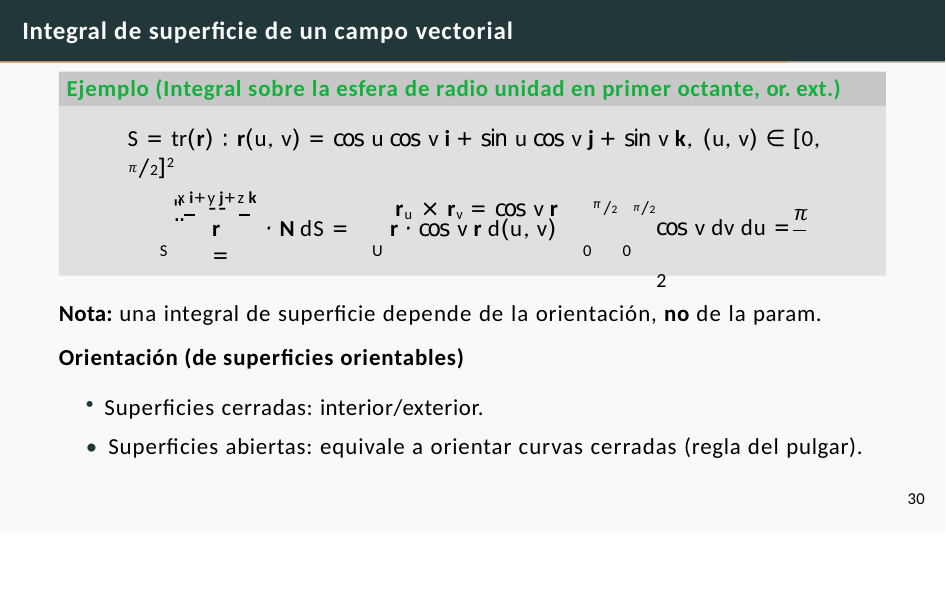

# Integral de superficie de un campo vectorial

Ejemplo (Integral sobre la esfera de radio unidad en primer octante, or. ext.)
S = tr(r) : r(u, v) = cos u cos v i + sin u cos v j + sin v k, (u, v) ∈ [0, π/2]2
ru  × rv  = cos v r

x i+y j+z k

"	--	..
/2    π/2
π
π
cos v dv du = 2
r	· N dS =	r · cos v r d(u, v) =

S
U
0	0
Nota: una integral de superficie depende de la orientación, no de la param.
Orientación (de superficies orientables)
Superficies cerradas: interior/exterior.
•  Superficies abiertas: equivale a orientar curvas cerradas (regla del pulgar).
30